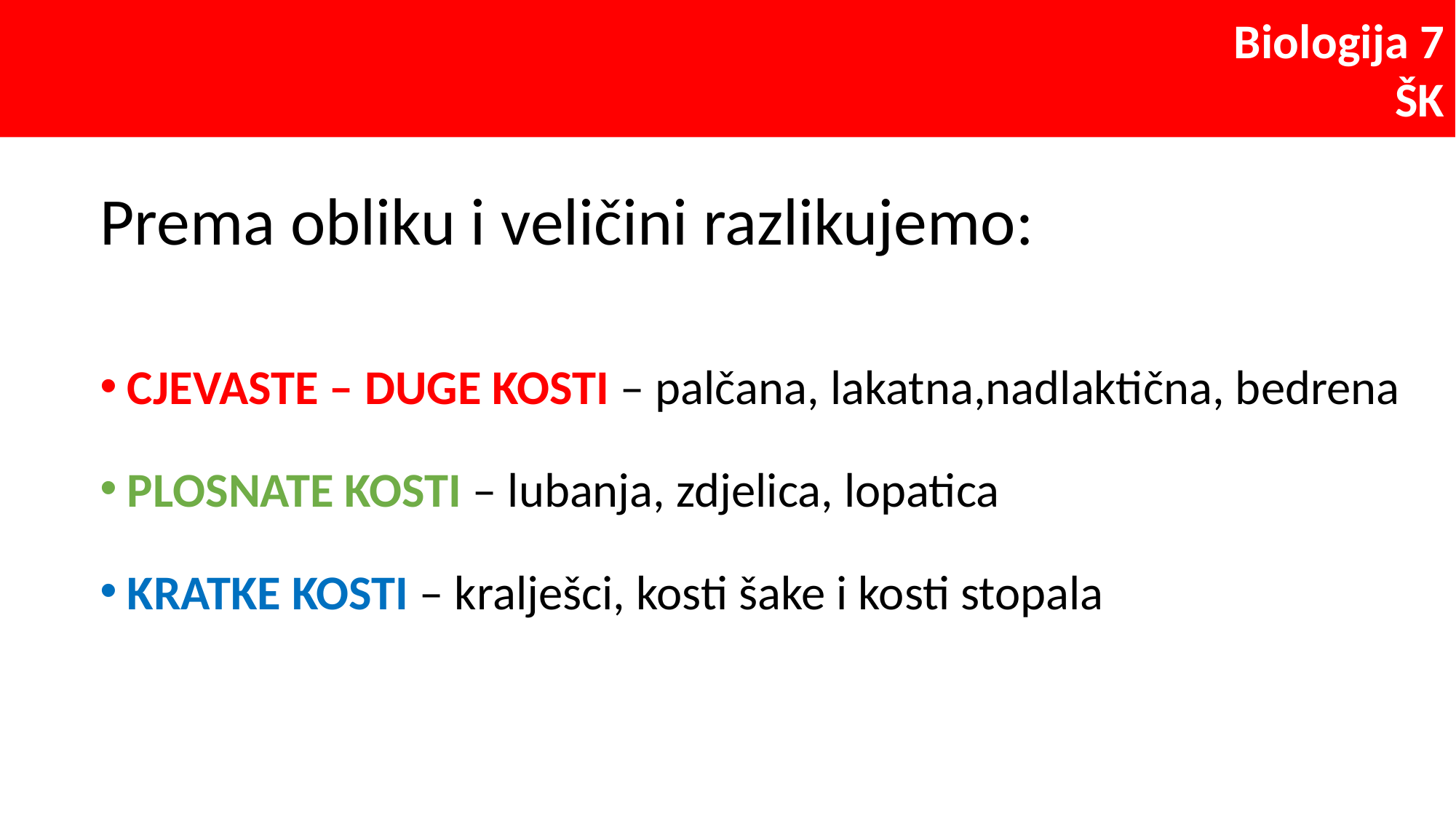

# Prema obliku i veličini razlikujemo:
CJEVASTE – DUGE KOSTI – palčana, lakatna,nadlaktična, bedrena
PLOSNATE KOSTI – lubanja, zdjelica, lopatica
KRATKE KOSTI – kralješci, kosti šake i kosti stopala